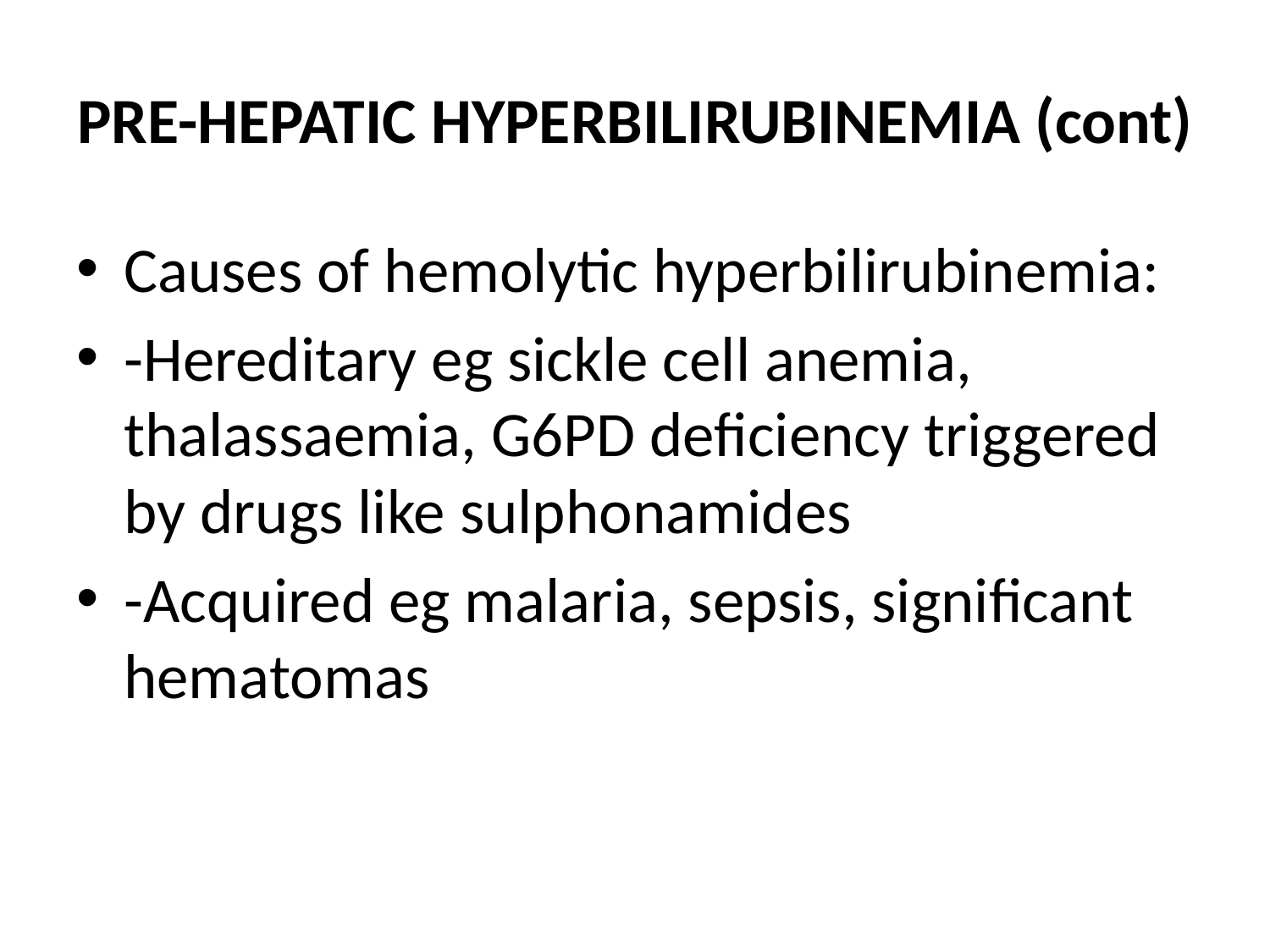

# PRE-HEPATIC HYPERBILIRUBINEMIA (cont)
Causes of hemolytic hyperbilirubinemia:
-Hereditary eg sickle cell anemia, thalassaemia, G6PD deficiency triggered by drugs like sulphonamides
-Acquired eg malaria, sepsis, significant hematomas